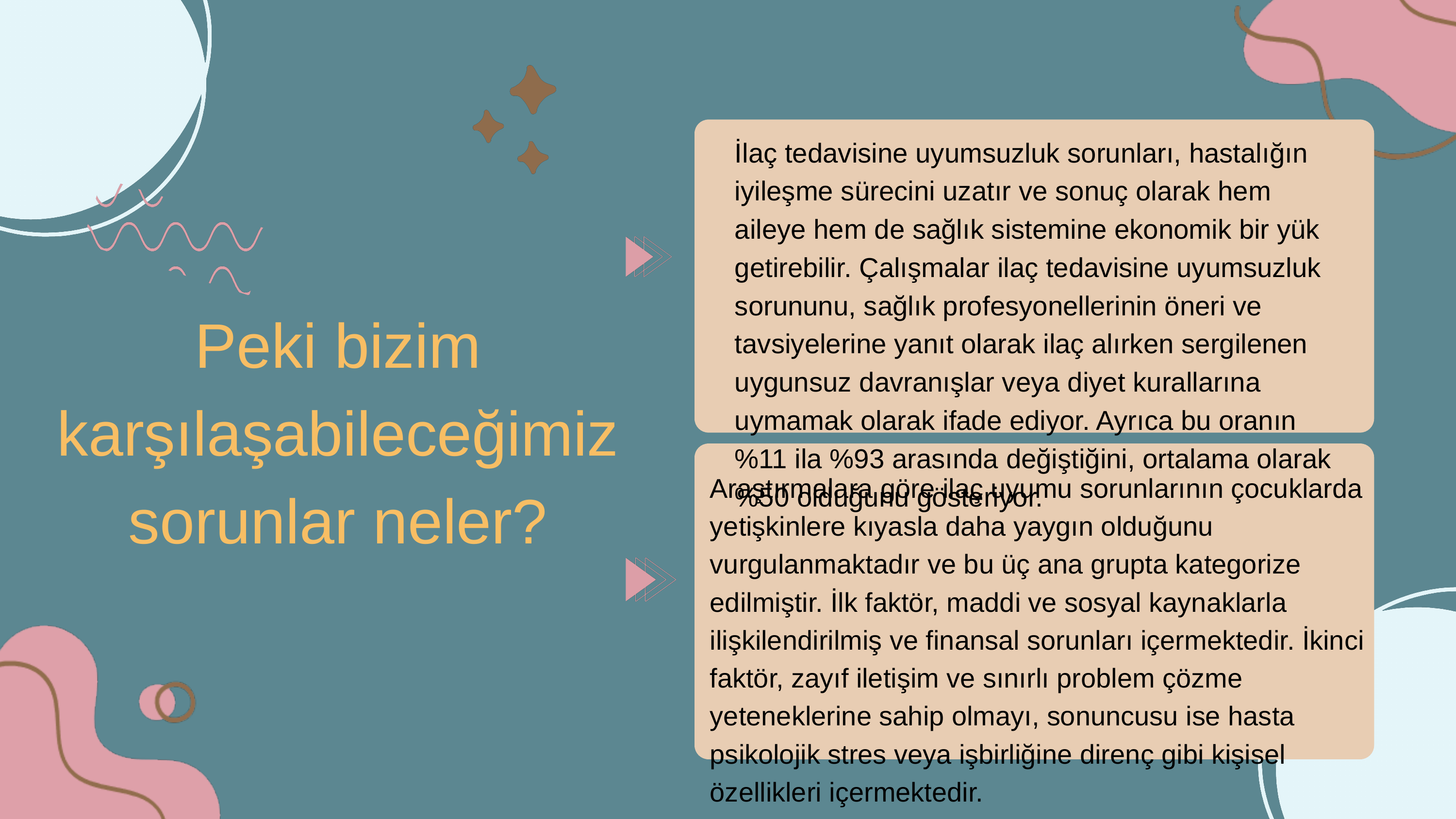

İlaç tedavisine uyumsuzluk sorunları, hastalığın iyileşme sürecini uzatır ve sonuç olarak hem aileye hem de sağlık sistemine ekonomik bir yük getirebilir. Çalışmalar ilaç tedavisine uyumsuzluk sorununu, sağlık profesyonellerinin öneri ve tavsiyelerine yanıt olarak ilaç alırken sergilenen uygunsuz davranışlar veya diyet kurallarına uymamak olarak ifade ediyor. Ayrıca bu oranın %11 ila %93 arasında değiştiğini, ortalama olarak %50 olduğunu gösteriyor.

Peki bizim karşılaşabileceğimiz sorunlar neler?

Araştırmalara göre ilaç uyumu sorunlarının çocuklarda yetişkinlere kıyasla daha yaygın olduğunu vurgulanmaktadır ve bu üç ana grupta kategorize edilmiştir. İlk faktör, maddi ve sosyal kaynaklarla ilişkilendirilmiş ve finansal sorunları içermektedir. İkinci faktör, zayıf iletişim ve sınırlı problem çözme yeteneklerine sahip olmayı, sonuncusu ise hasta psikolojik stres veya işbirliğine direnç gibi kişisel özellikleri içermektedir.